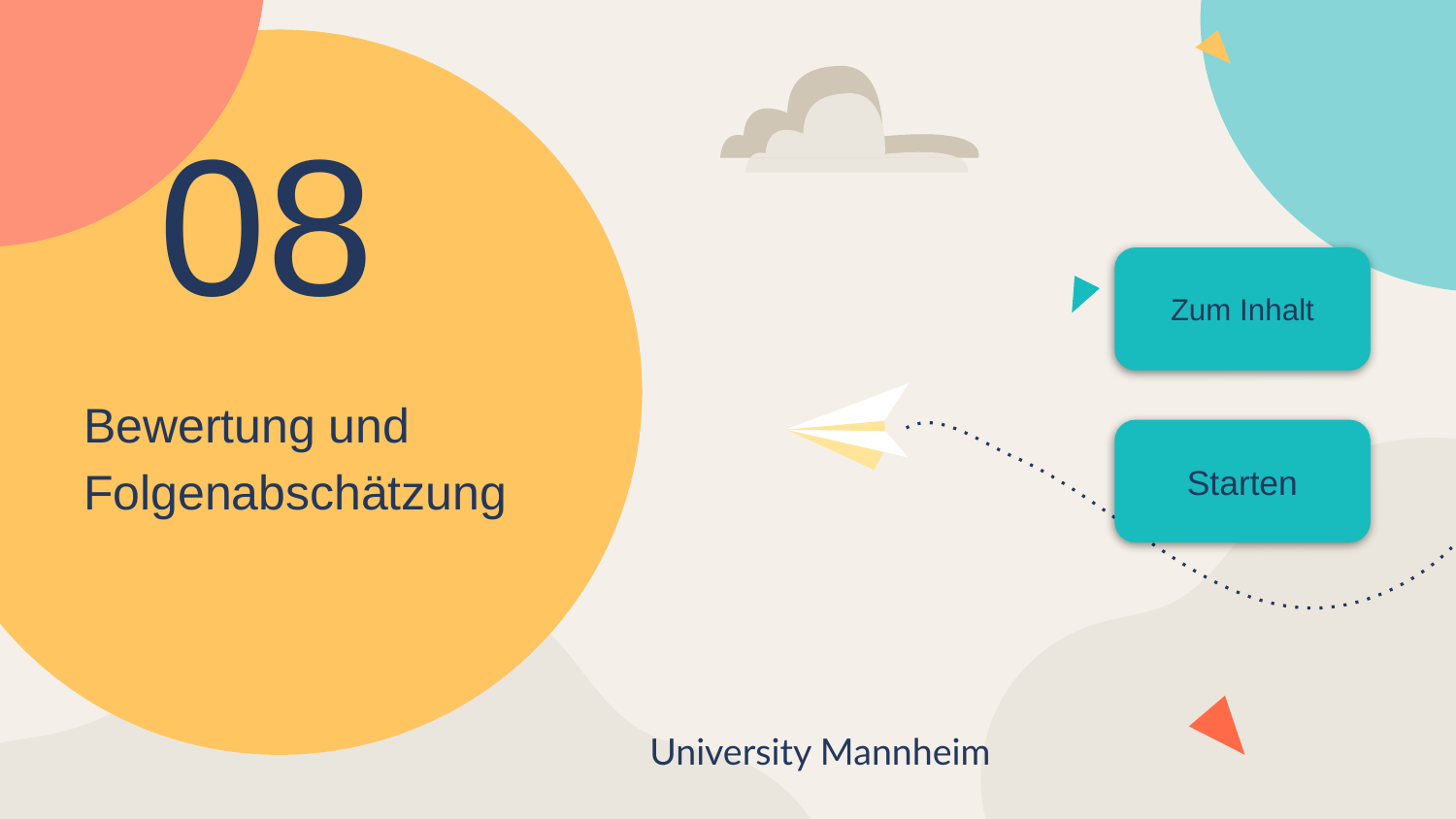

08
Zum Inhalt
# Bewertung und Folgenabschätzung
Starten
University Mannheim